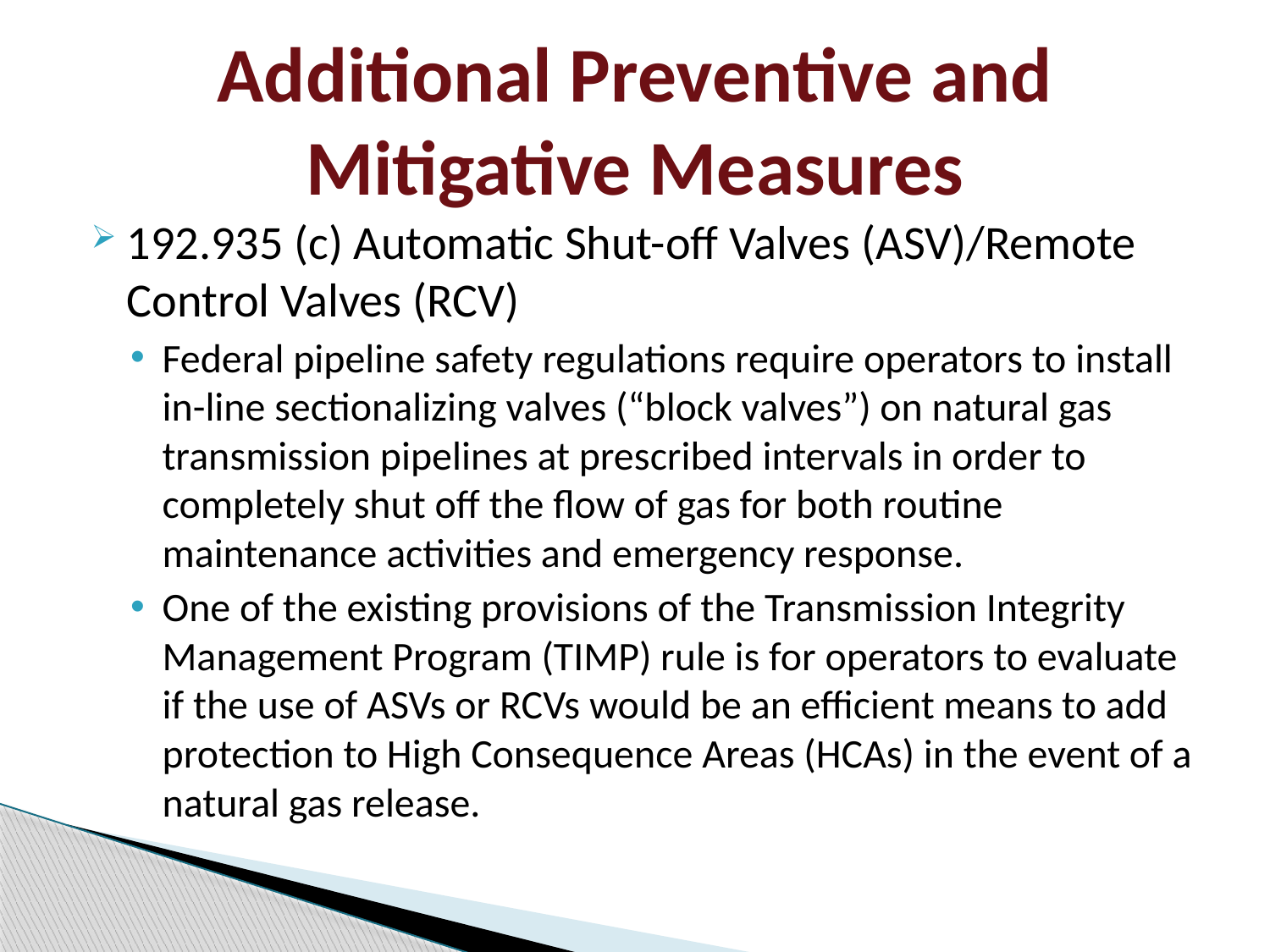

# Additional Preventive and Mitigative Measures
192.935 (c) Automatic Shut-off Valves (ASV)/Remote Control Valves (RCV)
Federal pipeline safety regulations require operators to install in-line sectionalizing valves (“block valves”) on natural gas transmission pipelines at prescribed intervals in order to completely shut off the flow of gas for both routine maintenance activities and emergency response.
One of the existing provisions of the Transmission Integrity Management Program (TIMP) rule is for operators to evaluate if the use of ASVs or RCVs would be an efficient means to add protection to High Consequence Areas (HCAs) in the event of a natural gas release.